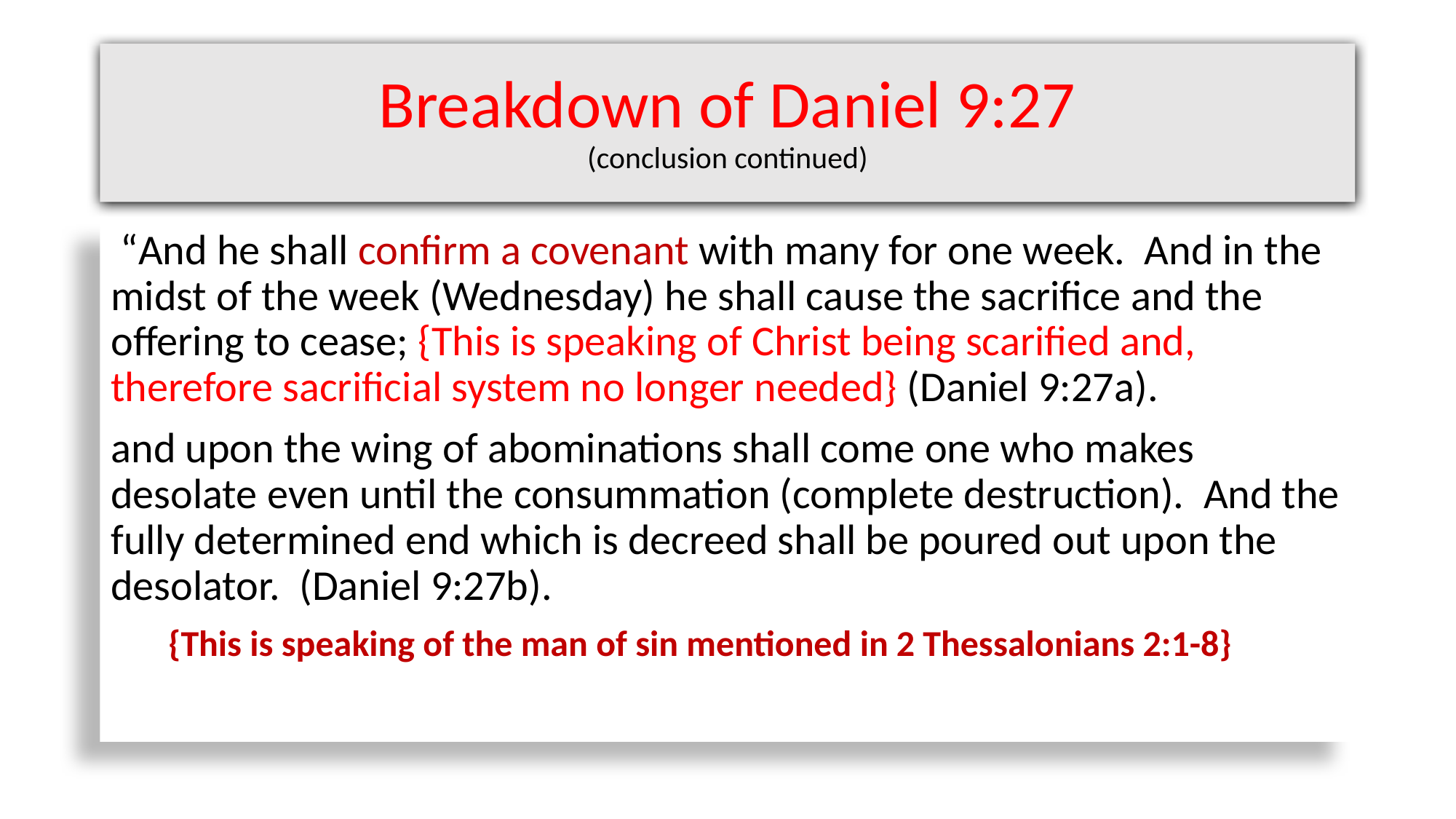

# Breakdown of Daniel 9:27 (conclusion continued)
 “And he shall confirm a covenant with many for one week.  And in the midst of the week (Wednesday) he shall cause the sacrifice and the offering to cease; {This is speaking of Christ being scarified and, therefore sacrificial system no longer needed} (Daniel 9:27a).
and upon the wing of abominations shall come one who makes desolate even until the consummation (complete destruction).  And the fully determined end which is decreed shall be poured out upon the desolator.  (Daniel 9:27b).
       {This is speaking of the man of sin mentioned in 2 Thessalonians 2:1-8}